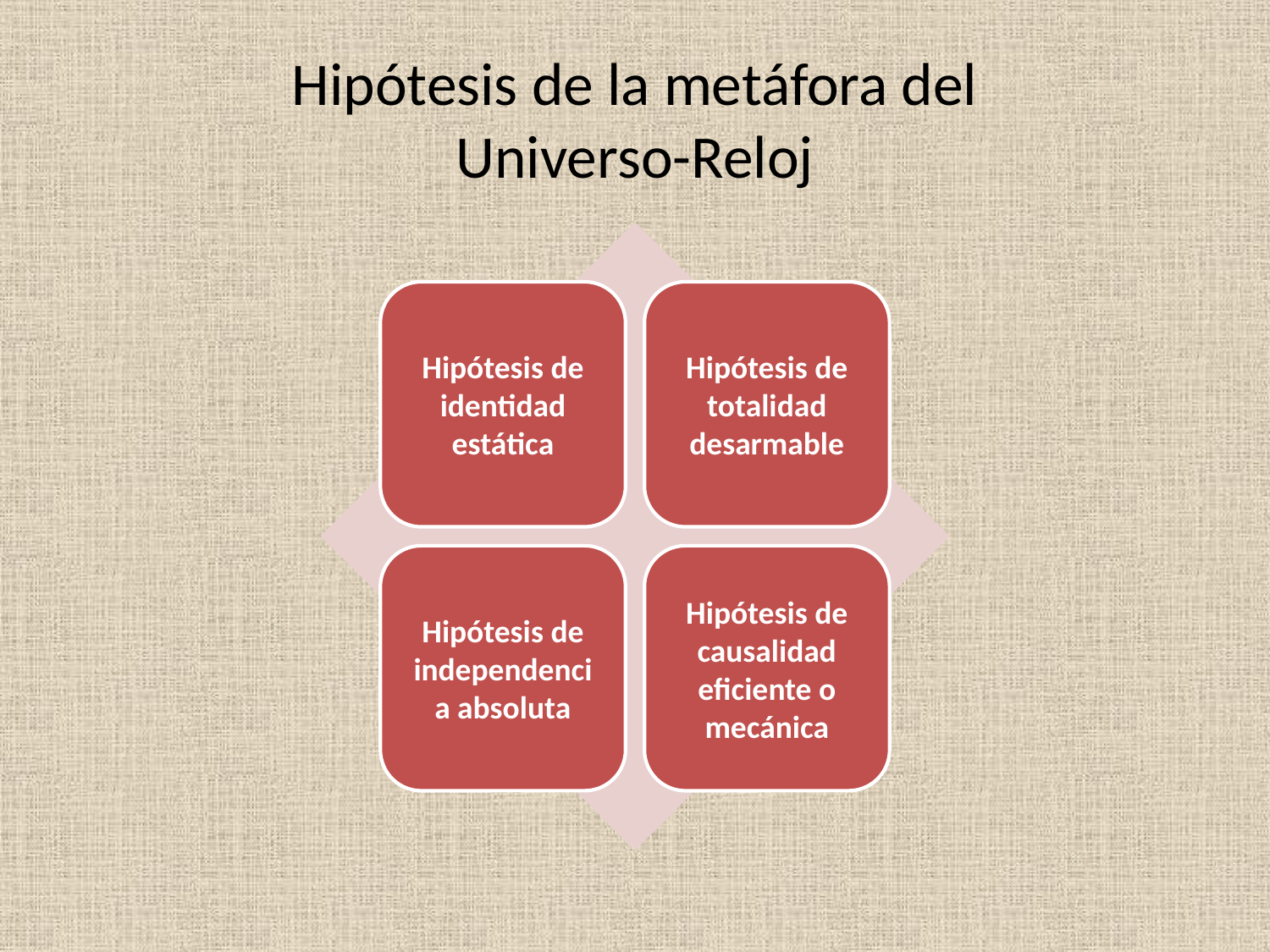

# Hipótesis de la metáfora del Universo-Reloj
Hipótesis de identidad estática
Hipótesis de totalidad desarmable
Hipótesis de independencia absoluta
Hipótesis de causalidad eficiente o mecánica